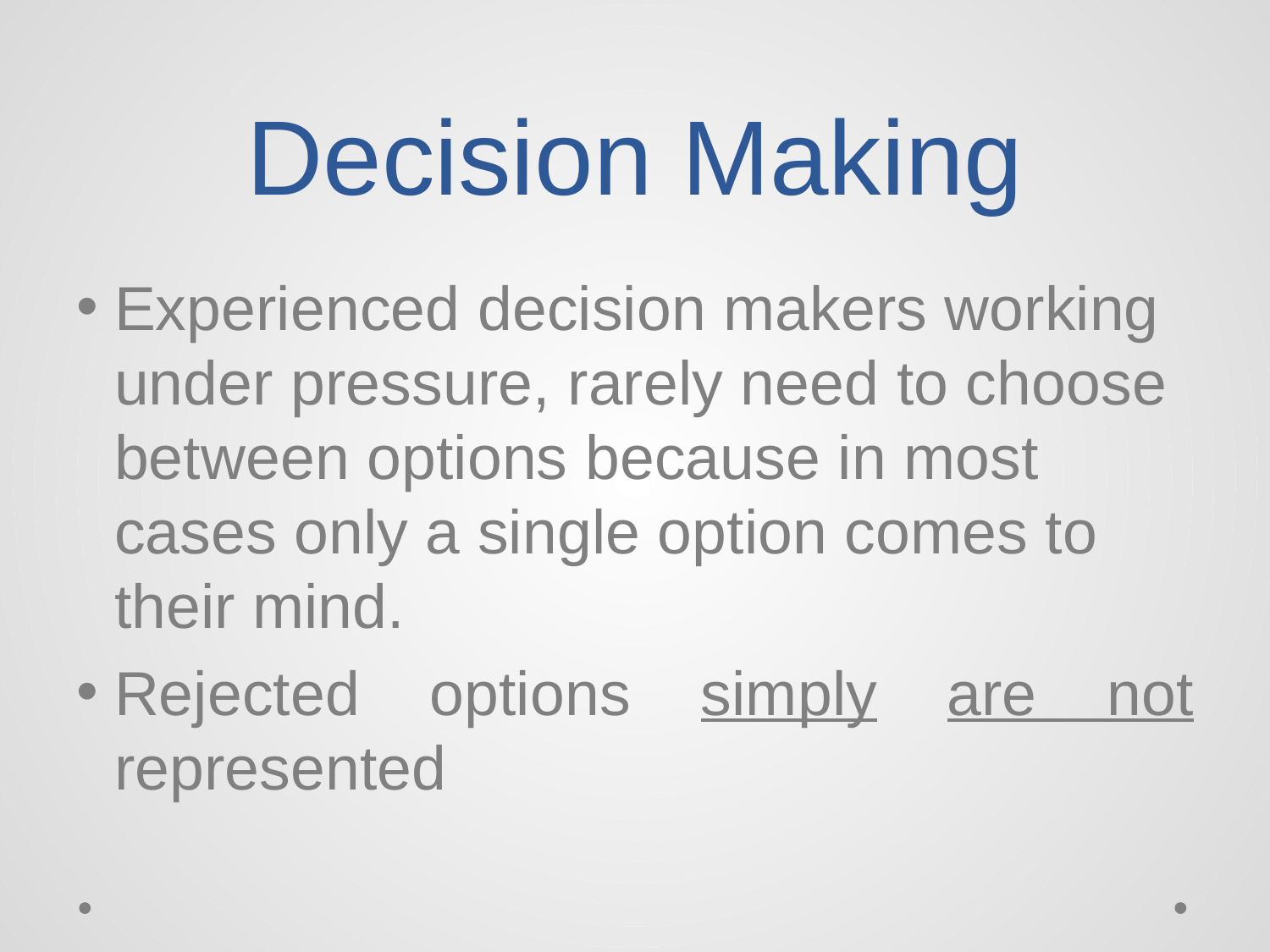

# Decision Making
Experienced decision makers working under pressure, rarely need to choose between options because in most cases only a single option comes to their mind.
Rejected options simply are not represented